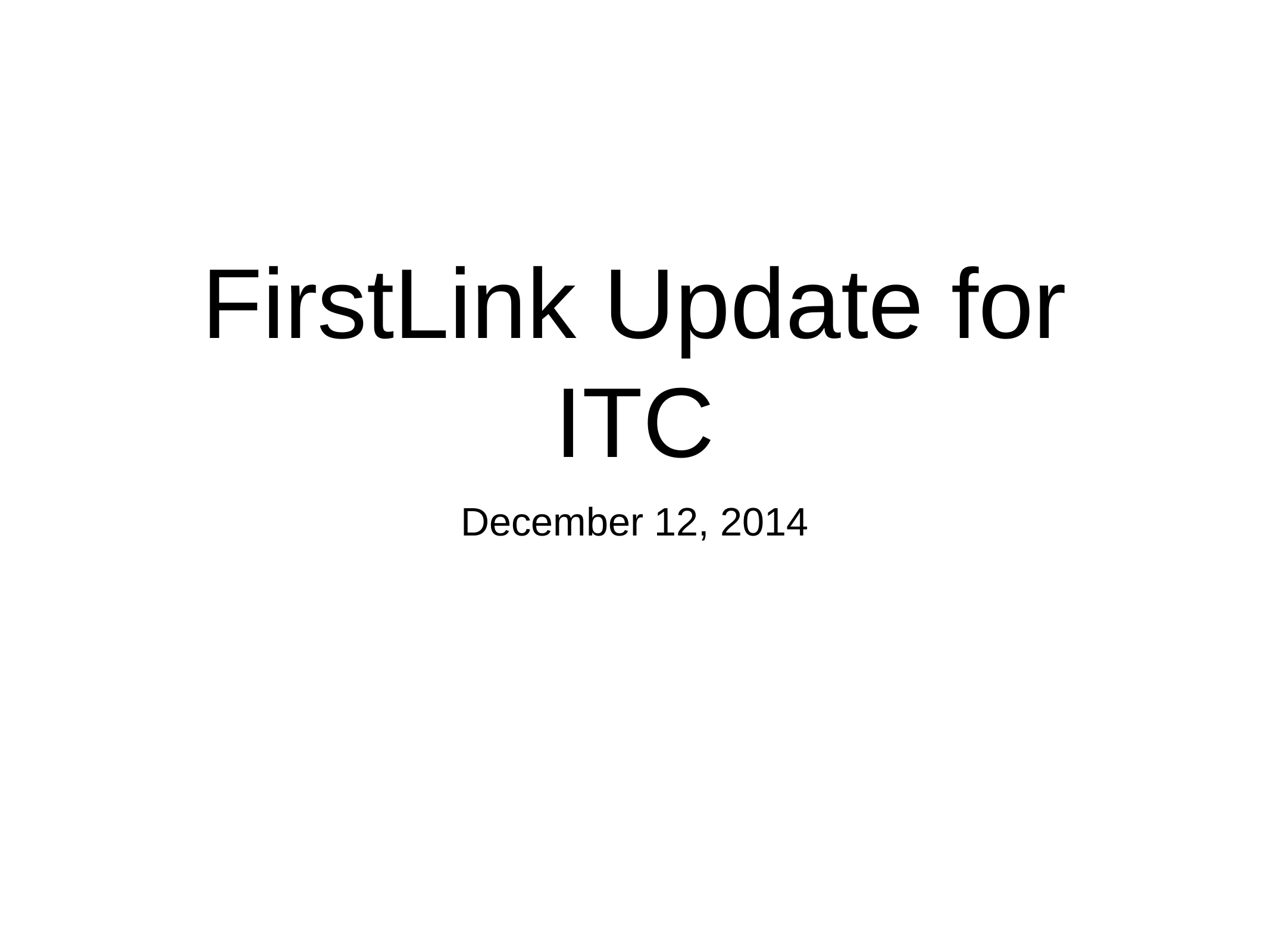

# FirstLink Update for ITC
December 12, 2014